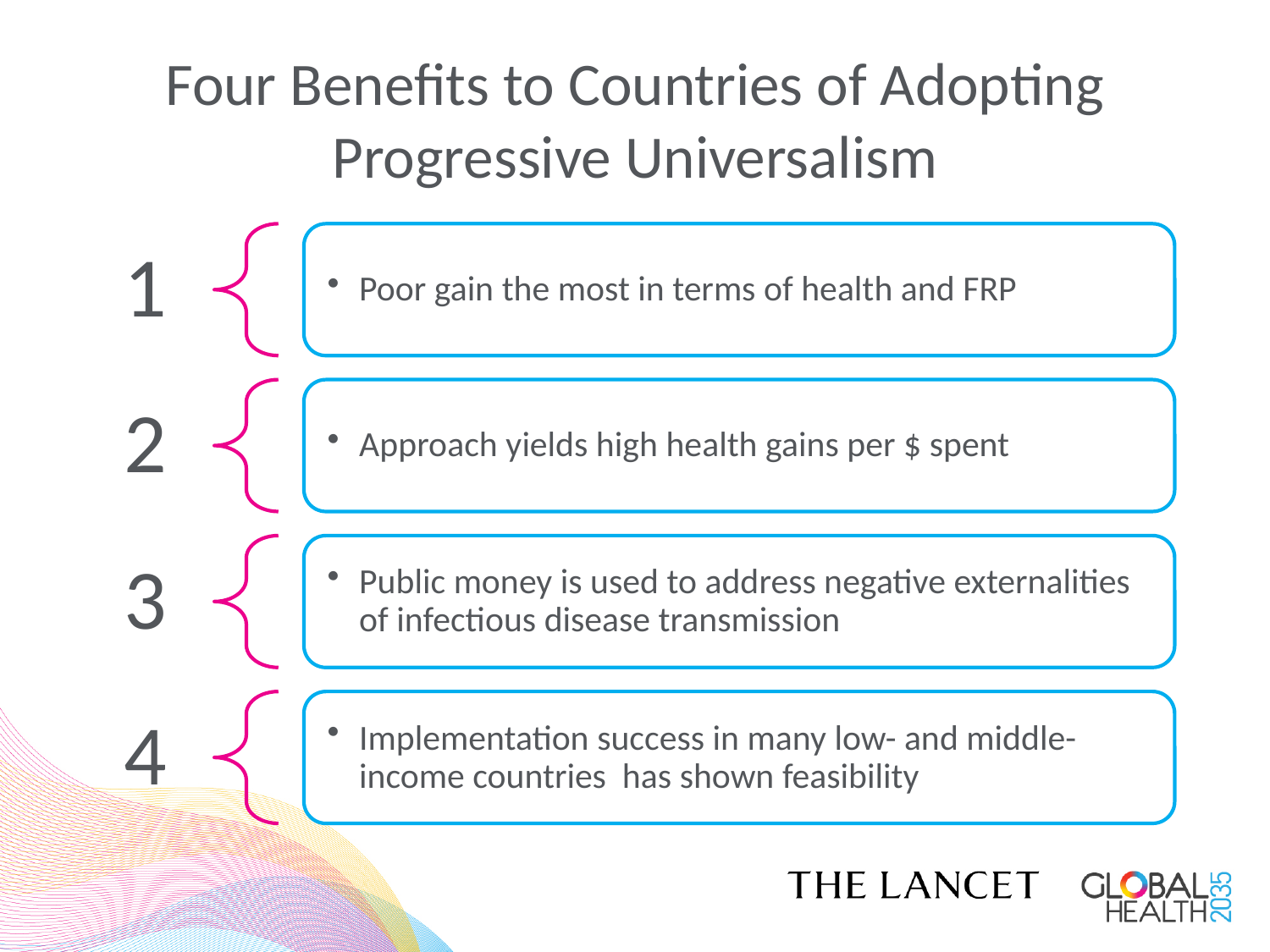

# Four Benefits to Countries of Adopting Progressive Universalism
1
Poor gain the most in terms of health and FRP
2
Approach yields high health gains per $ spent
3
Public money is used to address negative externalities of infectious disease transmission
4
Implementation success in many low- and middle-income countries  has shown feasibility